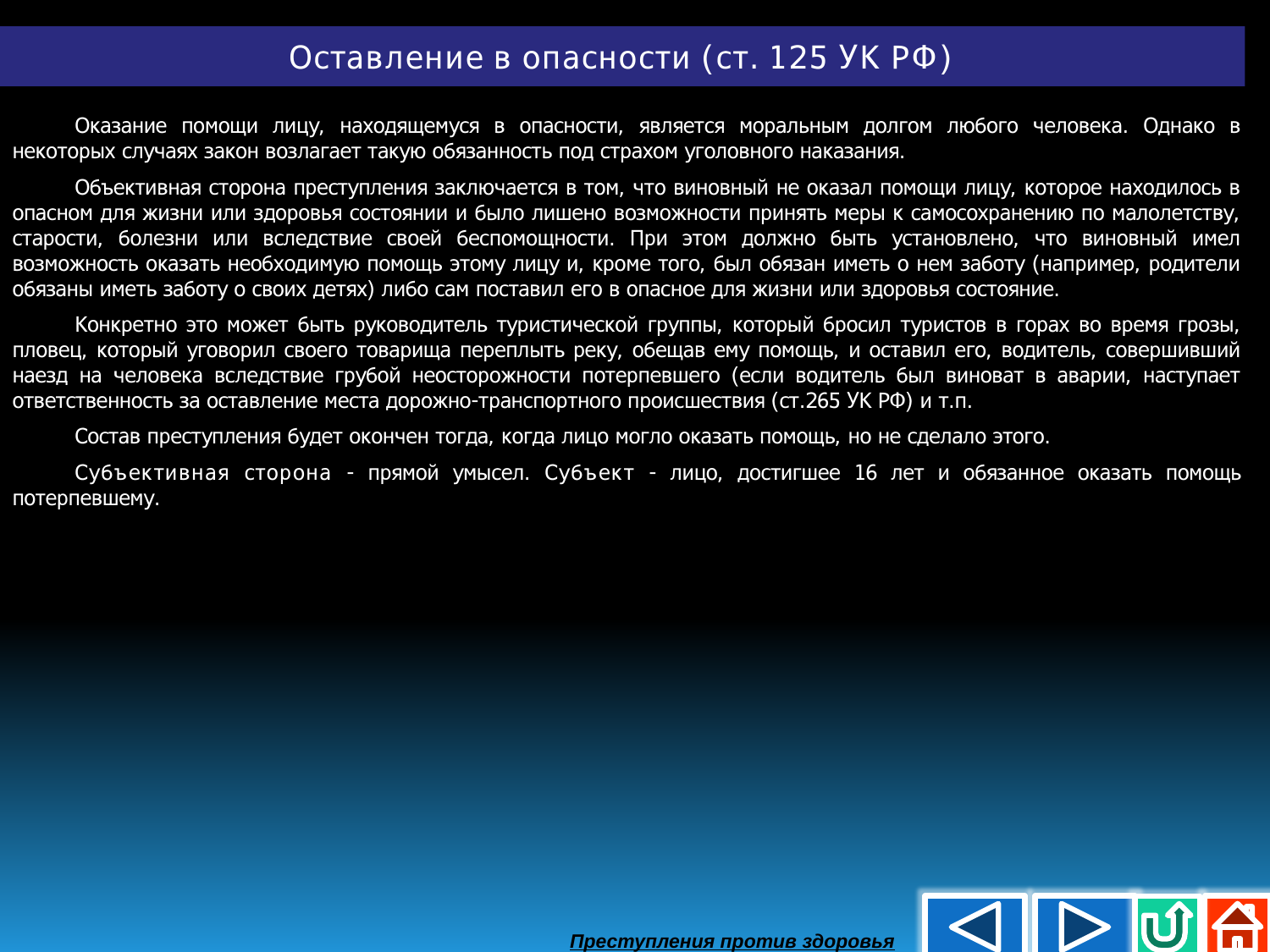

Оставление в опасности (ст. 125 УК РФ)
Оказание помощи лицу, находящемуся в опасности, является моральным долгом любого человека. Однако в некоторых случаях закон возлагает такую обязанность под страхом уголовного наказания.
Объективная сторона преступления заключается в том, что виновный не оказал помощи лицу, которое находилось в опасном для жизни или здоровья состоянии и было лишено возможности принять меры к самосохранению по малолетству, старости, болезни или вследствие своей беспомощности. При этом должно быть установлено, что виновный имел возможность оказать необходимую помощь этому лицу и, кроме того, был обязан иметь о нем заботу (например, родители обязаны иметь заботу о своих детях) либо сам поставил его в опасное для жизни или здоровья состояние.
Конкретно это может быть руководитель туристической группы, который бросил туристов в горах во время грозы, пловец, который уговорил своего товарища переплыть реку, обещав ему помощь, и оставил его, водитель, совершивший наезд на человека вследствие грубой неосторожности потерпевшего (если водитель был виноват в аварии, наступает ответственность за оставление места дорожно-транспортного происшествия (ст.265 УК РФ) и т.п.
Состав преступления будет окончен тогда, когда лицо могло оказать помощь, но не сделало этого.
Субъективная сторона - прямой умысел. Субъект - лицо, достигшее 16 лет и обязанное оказать помощь потерпевшему.

Преступления против здоровья